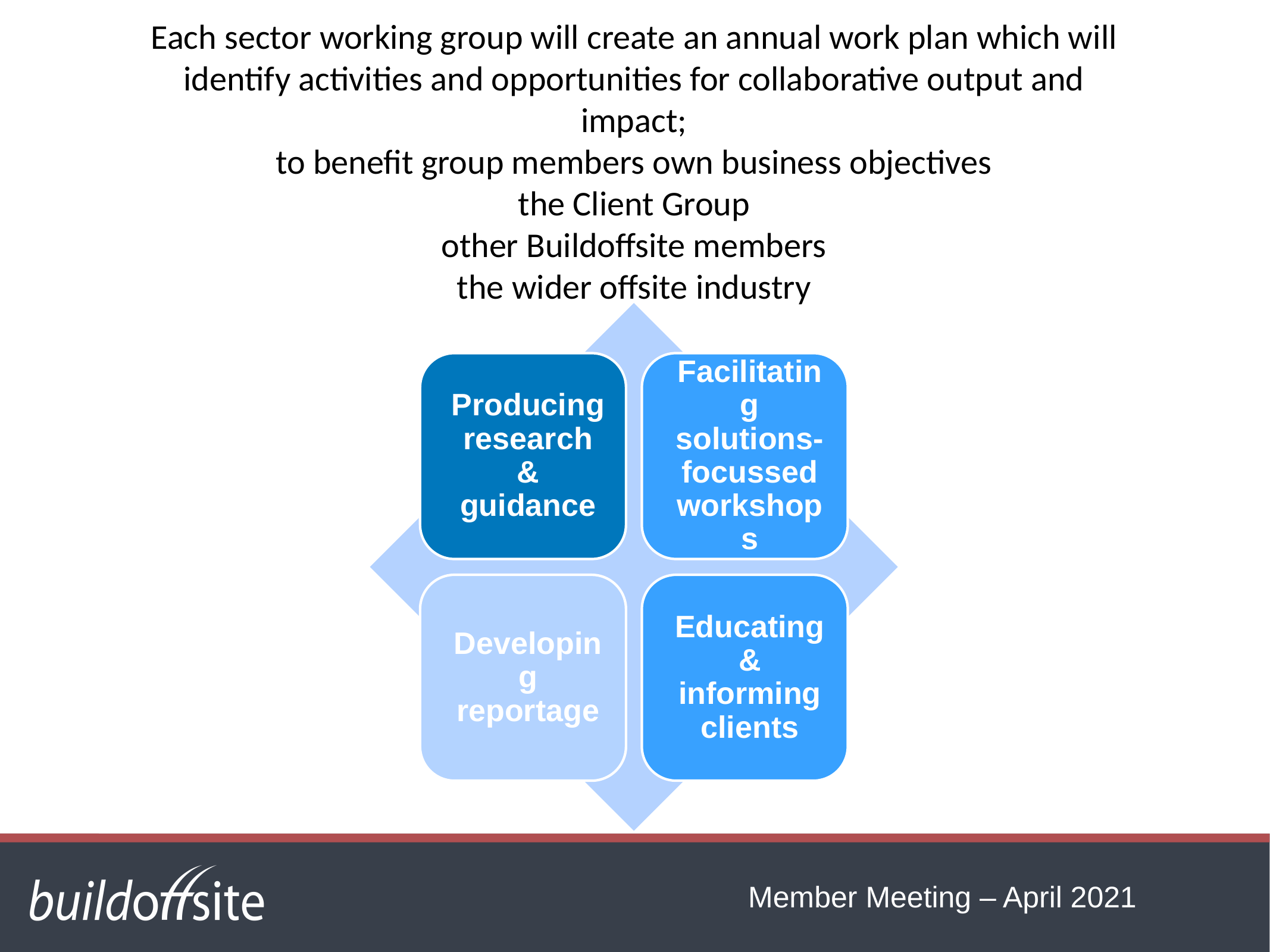

# Each sector working group will create an annual work plan which will identify activities and opportunities for collaborative output and impact; to benefit group members own business objectives the Client Group other Buildoffsite members the wider offsite industry
Producing research & guidance
Facilitating solutions-focussed workshops
Developing reportage
Educating & informing clients
Member Meeting – April 2021